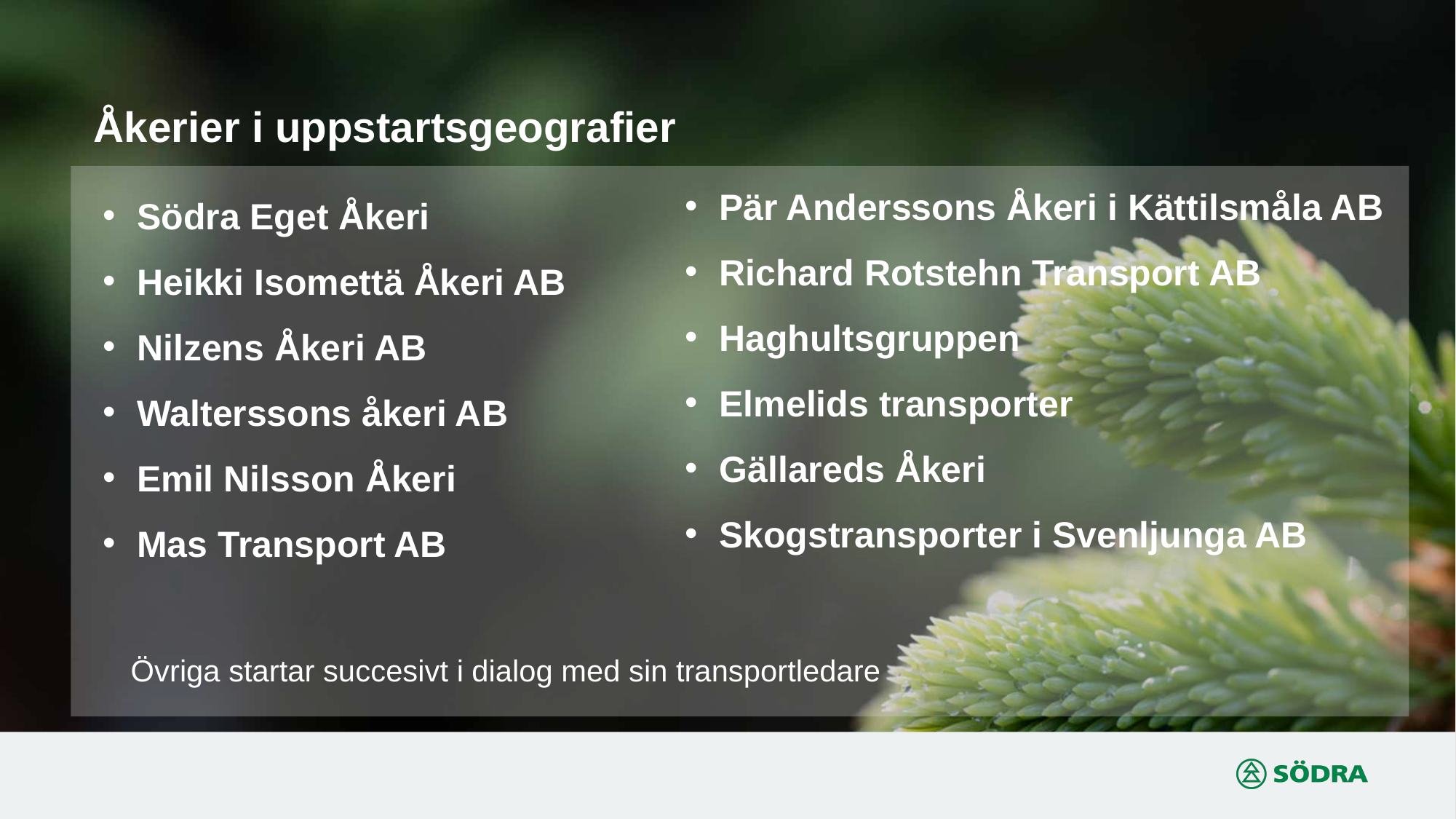

Åkerier i uppstartsgeografier
Pär Anderssons Åkeri i Kättilsmåla AB
Richard Rotstehn Transport AB
Haghultsgruppen
Elmelids transporter
Gällareds Åkeri
Skogstransporter i Svenljunga AB

Södra Eget Åkeri
Heikki Isomettä Åkeri AB
Nilzens Åkeri AB
Walterssons åkeri AB
Emil Nilsson Åkeri
Mas Transport AB
Övriga startar succesivt i dialog med sin transportledare